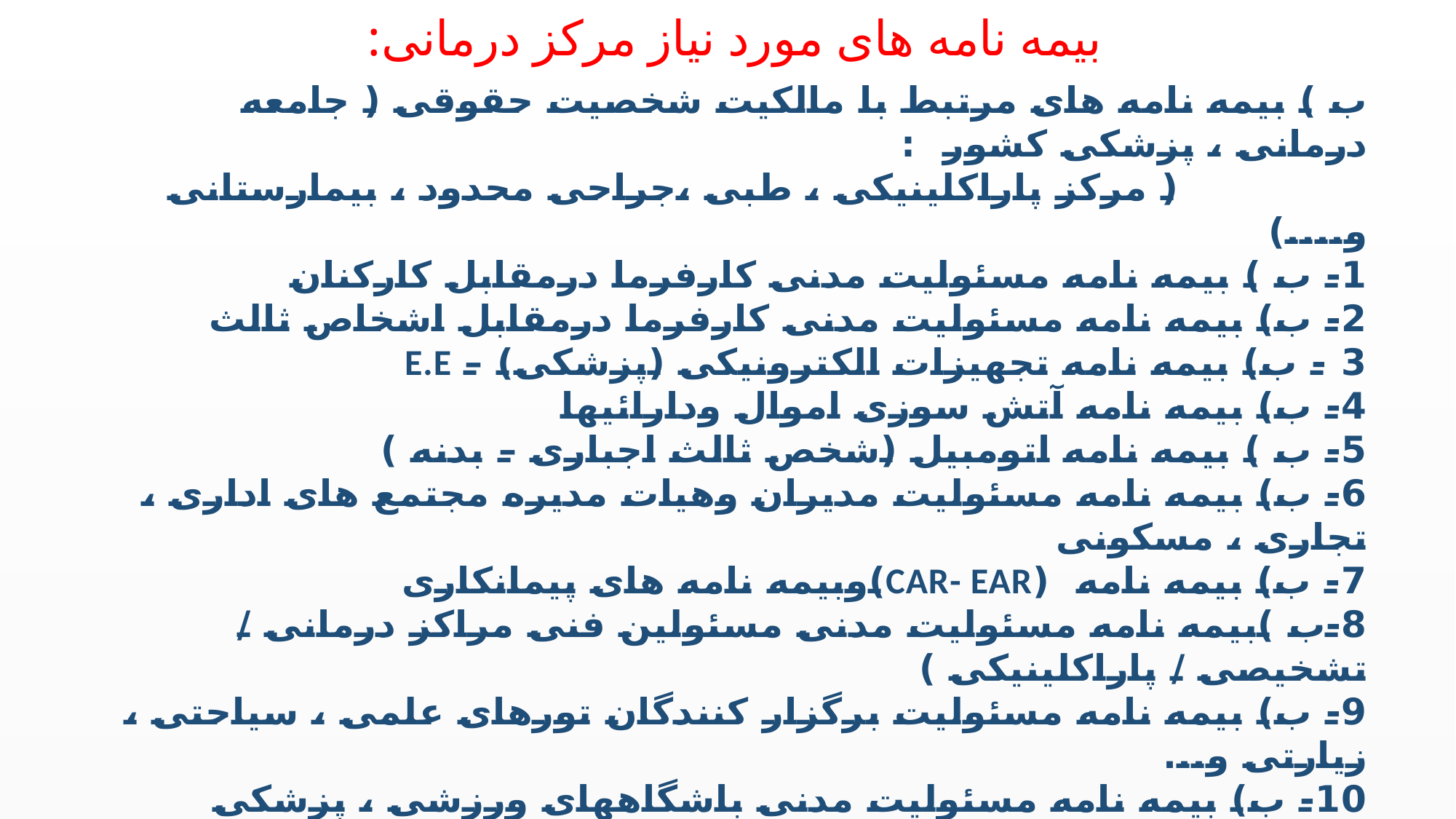

بیمه نامه های مورد نیاز مرکز درمانی:
ب ) بیمه نامه های مرتبط با مالکیت شخصیت حقوقی ( جامعه درمانی ، پزشکی کشور  :
              ( مرکز پاراکلینیکی ، طبی ،جراحی محدود ، بیمارستانی و....)
1- ب ) بیمه نامه مسئولیت مدنی کارفرما درمقابل کارکنان
2- ب) بیمه نامه مسئولیت مدنی کارفرما درمقابل اشخاص ثالث
3 - ب) بیمه نامه تجهیزات الکترونیکی (پزشکی) – E.E
4- ب) بیمه نامه آتش سوزی اموال ودارائیها
5- ب ) بیمه نامه اتومبیل (شخص ثالث اجباری – بدنه )
6- ب) بیمه نامه مسئولیت مدیران وهیات مدیره مجتمع های اداری ، تجاری ، مسکونی
7- ب) بیمه نامه  (CAR- EAR)وبیمه نامه های پیمانکاری
8-ب )بیمه نامه مسئولیت مدنی مسئولین فنی مراکز درمانی / تشخیصی / پاراکلینیکی )
9- ب) بیمه نامه مسئولیت برگزار کنندگان تورهای علمی ، سیاحتی ، زیارتی و...
10- ب) بیمه نامه مسئولیت مدنی باشگاههای ورزشی ، پزشکی (سالنها ، استخرها ی درمانی ، آب درمانی و...)
11- ب ) حوادث شغلی پرسنل / بیماری شغلی پرسنل ( طب کار دربدو استخدام وحین استخدام وطبقه بندی مشاغل )